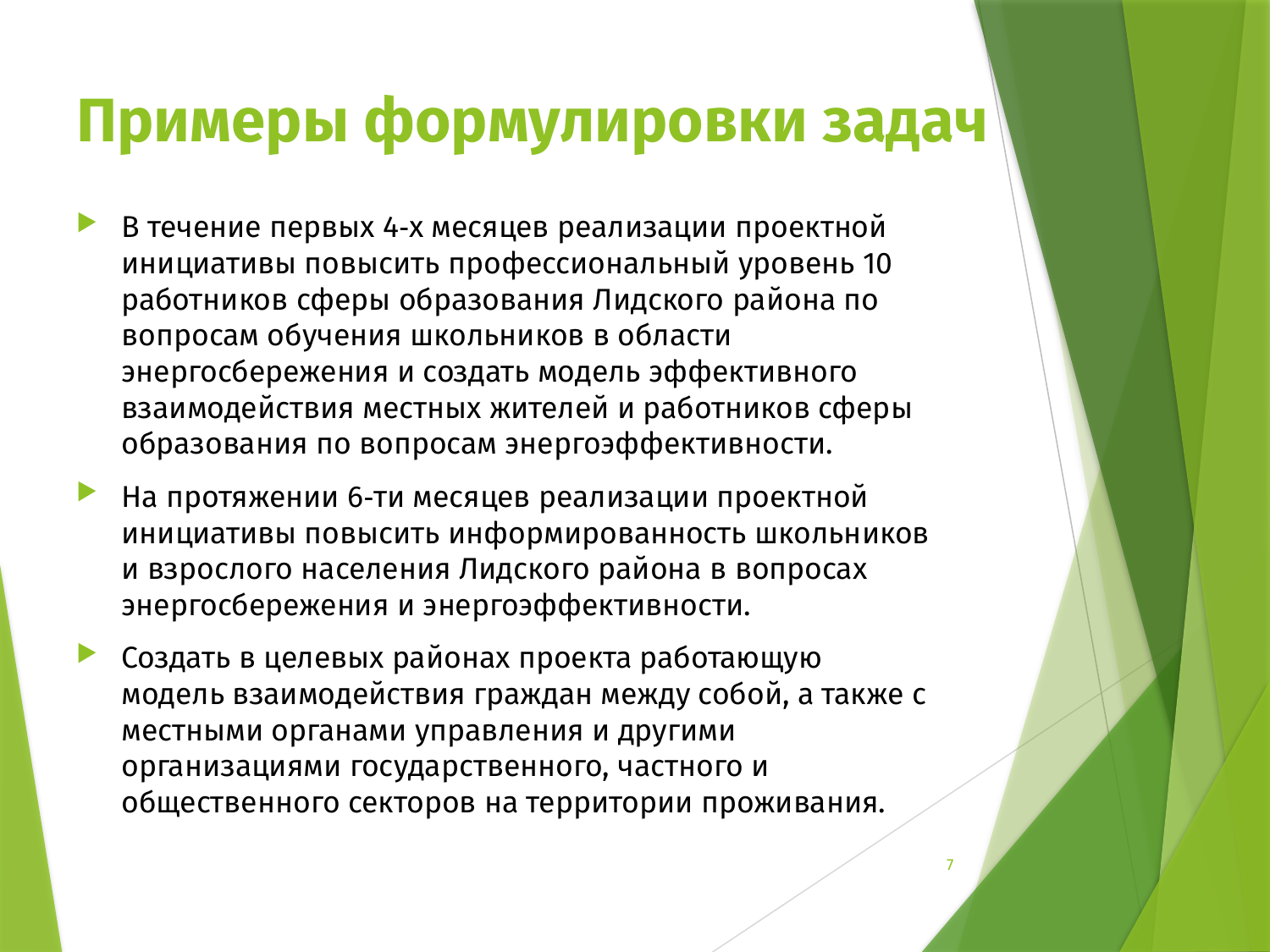

# Примеры формулировки задач
В течение первых 4‐х месяцев реализации проектной инициативы повысить профессиональный уровень 10 работников сферы образования Лидского района по вопросам обучения школьников в области энергосбережения и создать модель эффективного взаимодействия местных жителей и работников сферы образования по вопросам энергоэффективности.
На протяжении 6‐ти месяцев реализации проектной инициативы повысить информированность школьников и взрослого населения Лидского района в вопросах энергосбережения и энергоэффективности.
Создать в целевых районах проекта работающую модель взаимодействия граждан между собой, а также с местными органами управления и другими организациями государственного, частного и общественного секторов на территории проживания.

7